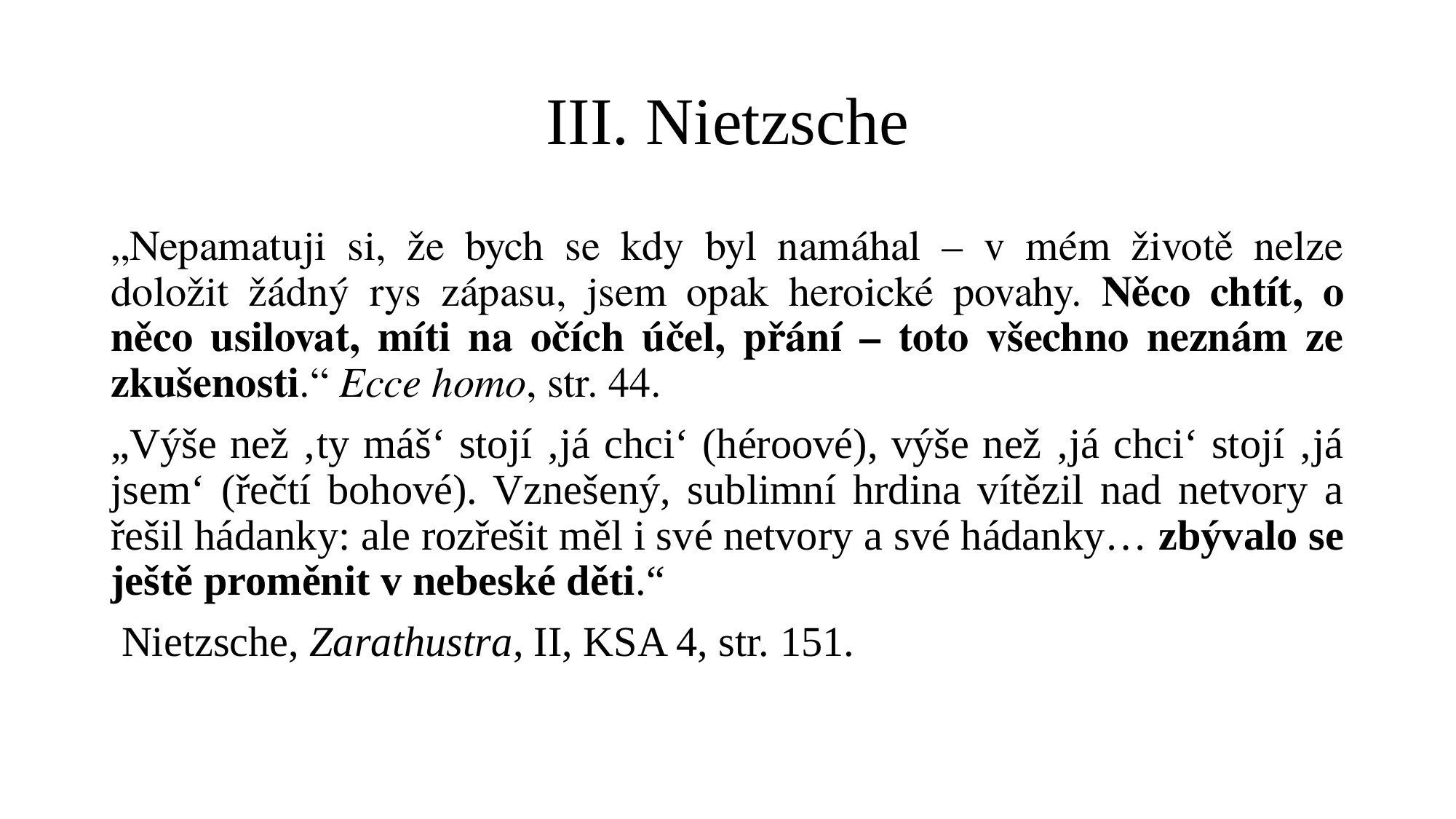

# III. Nietzsche
„Nepamatuji si, že bych se kdy byl namáhal – v mém životě nelze doložit žádný rys zápasu, jsem opak heroické povahy. Něco chtít, o něco usilovat, míti na očích účel, přání – toto všechno neznám ze zkušenosti.“ Ecce homo, str. 44.
„Výše než ‚ty máš‘ stojí ‚já chci‘ (héroové), výše než ‚já chci‘ stojí ‚já jsem‘ (řečtí bohové). Vznešený, sublimní hrdina vítězil nad netvory a řešil hádanky: ale rozřešit měl i své netvory a své hádanky… zbývalo se ještě proměnit v nebeské děti.“
 Nietzsche, Zarathustra, II, KSA 4, str. 151.